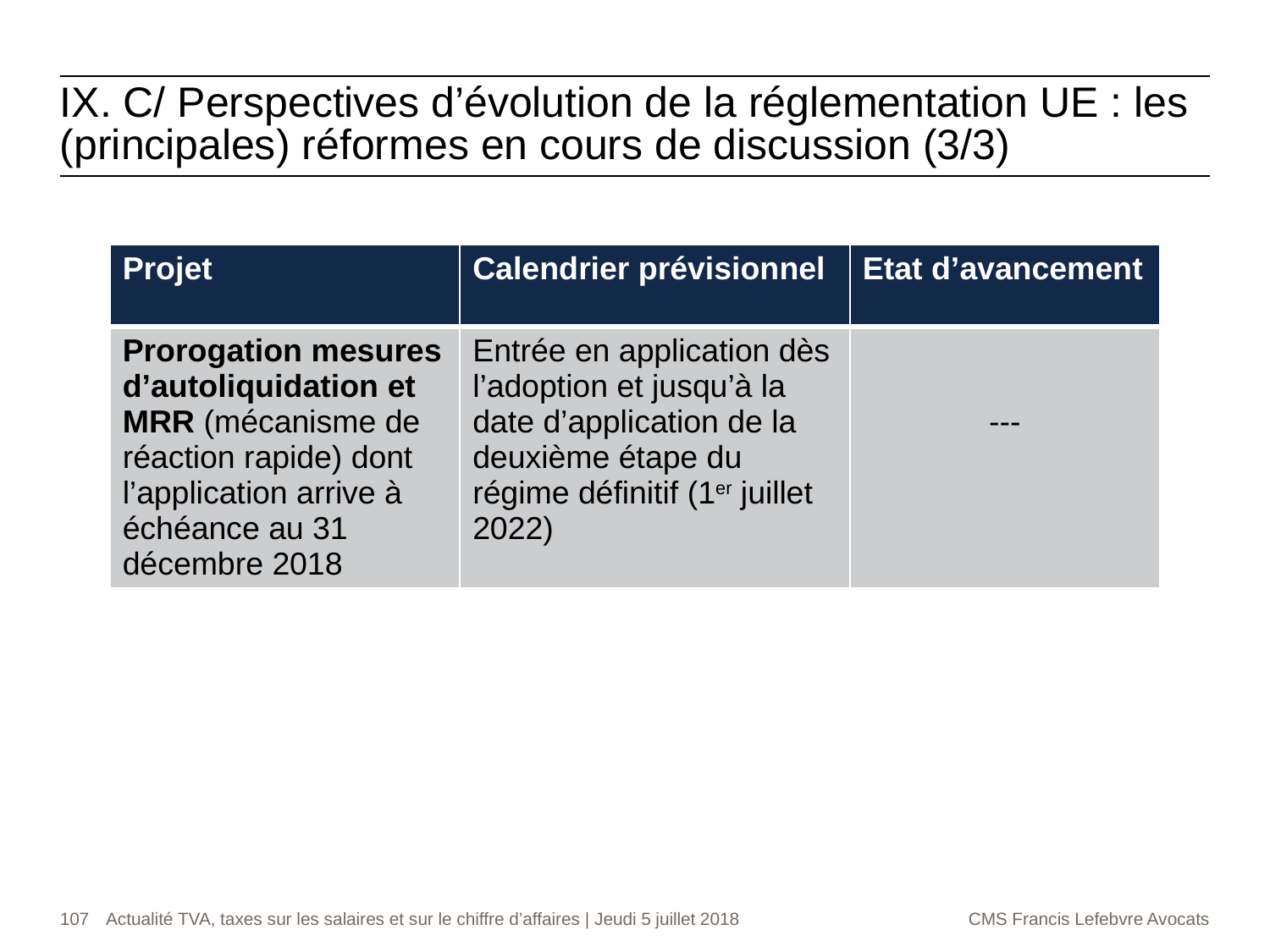

IX. C/ Perspectives d’évolution de la réglementation UE : les (principales) réformes en cours de discussion (3/3)
| Projet | Calendrier prévisionnel | Etat d’avancement |
| --- | --- | --- |
| Prorogation mesures d’autoliquidation et MRR (mécanisme de réaction rapide) dont l’application arrive à échéance au 31 décembre 2018 | Entrée en application dès l’adoption et jusqu’à la date d’application de la deuxième étape du régime définitif (1er juillet 2022) | --- |

107